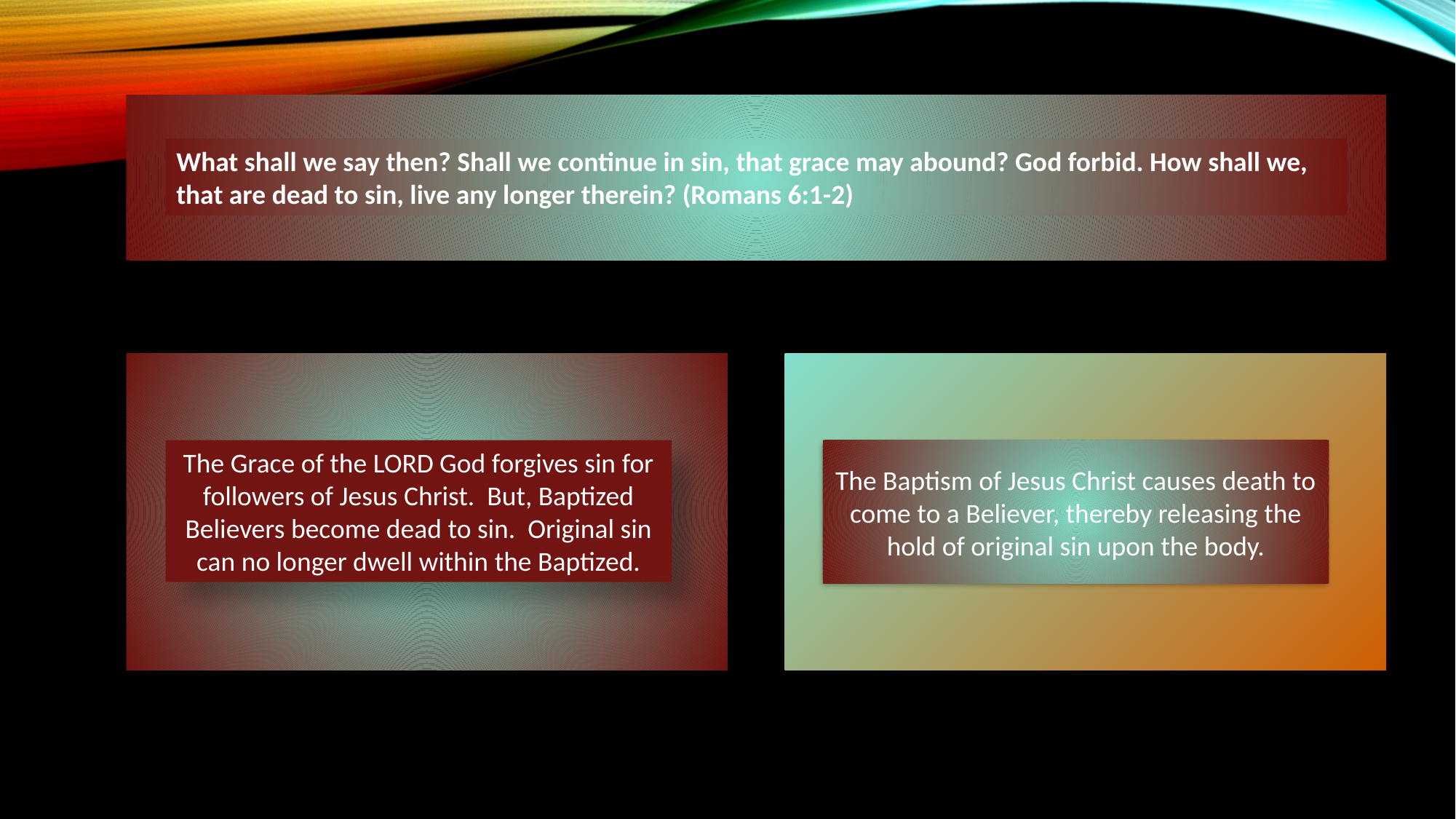

What shall we say then? Shall we continue in sin, that grace may abound? God forbid. How shall we, that are dead to sin, live any longer therein? (Romans 6:1-2)

The Grace of the LORD God forgives sin for followers of Jesus Christ.  But, Baptized Believers become dead to sin.  Original sin can no longer dwell within the Baptized.
The Baptism of Jesus Christ causes death to come to a Believer, thereby releasing the hold of original sin upon the body.